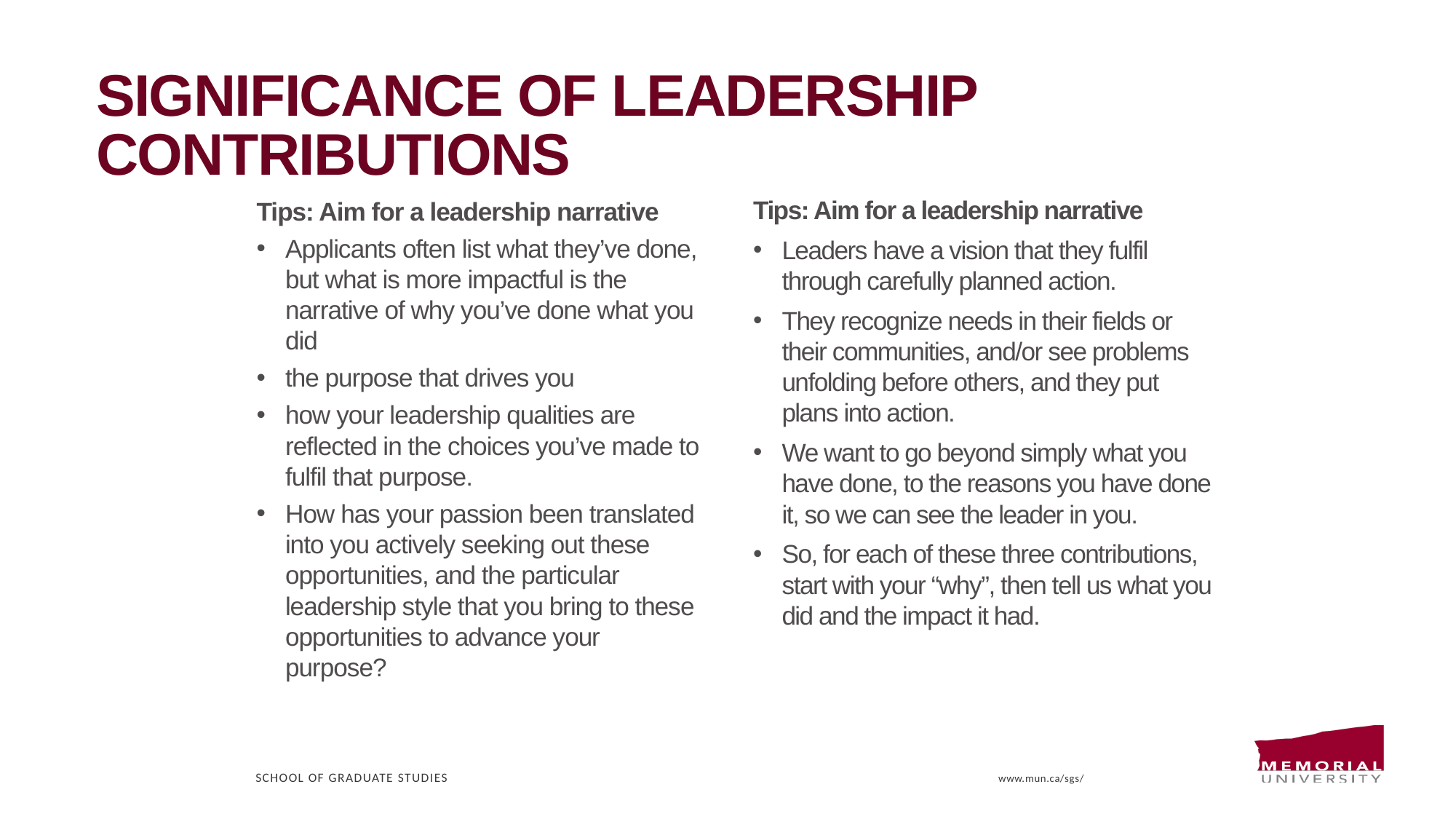

# Significance of leadership contributions
Tips: Aim for a leadership narrative
Leaders have a vision that they fulfil through carefully planned action.
They recognize needs in their fields or their communities, and/or see problems unfolding before others, and they put plans into action.
We want to go beyond simply what you have done, to the reasons you have done it, so we can see the leader in you.
So, for each of these three contributions, start with your “why”, then tell us what you did and the impact it had.

Tips: Aim for a leadership narrative
Applicants often list what they’ve done, but what is more impactful is the narrative of why you’ve done what you did
the purpose that drives you
how your leadership qualities are reflected in the choices you’ve made to fulfil that purpose.
How has your passion been translated into you actively seeking out these opportunities, and the particular leadership style that you bring to these opportunities to advance your purpose?

School of Graduate Studies
www.mun.ca/sgs/